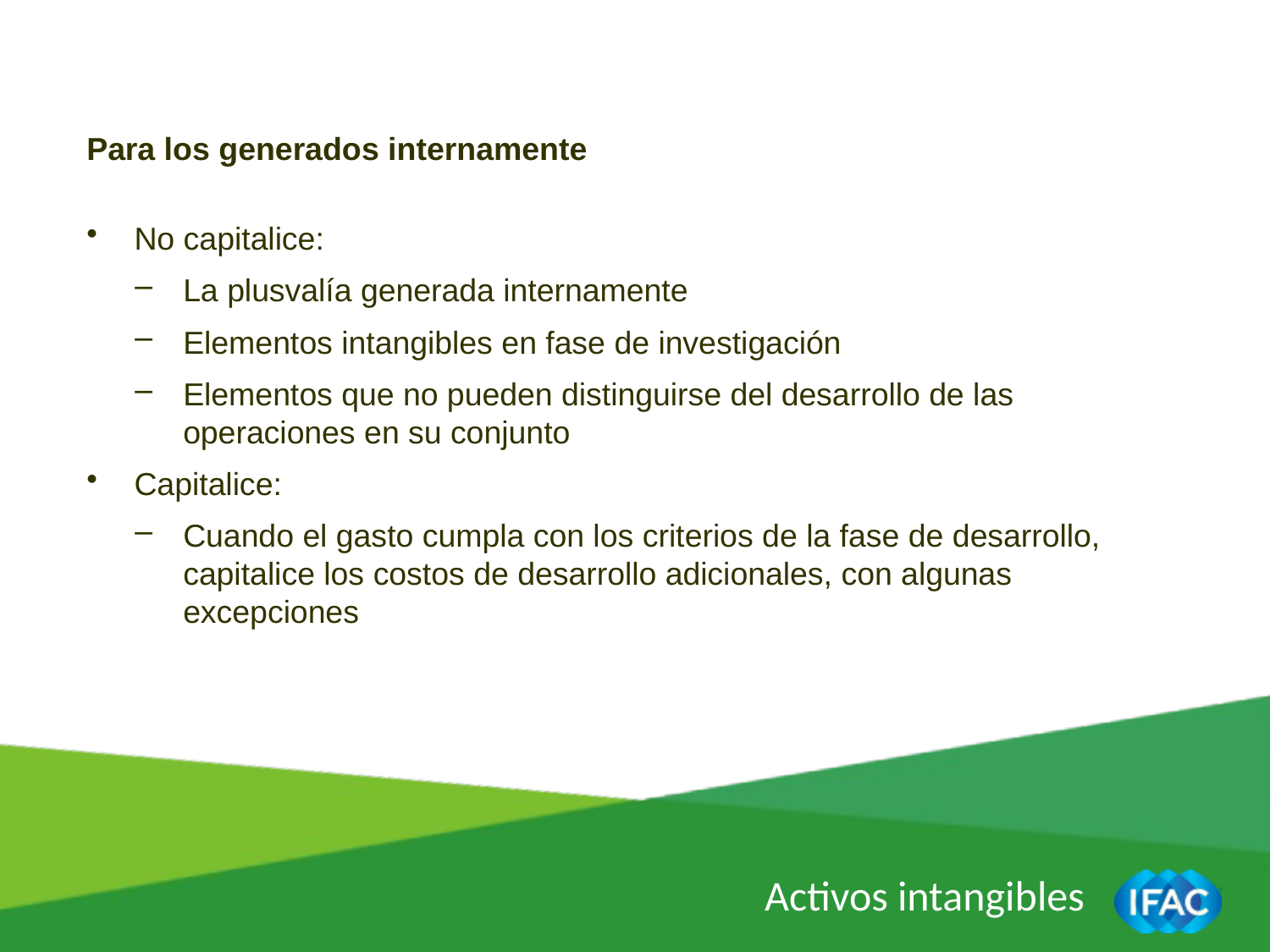

Para los generados internamente

No capitalice:
La plusvalía generada internamente
Elementos intangibles en fase de investigación
Elementos que no pueden distinguirse del desarrollo de las operaciones en su conjunto
Capitalice:
Cuando el gasto cumpla con los criterios de la fase de desarrollo, capitalice los costos de desarrollo adicionales, con algunas excepciones

Activos intangibles